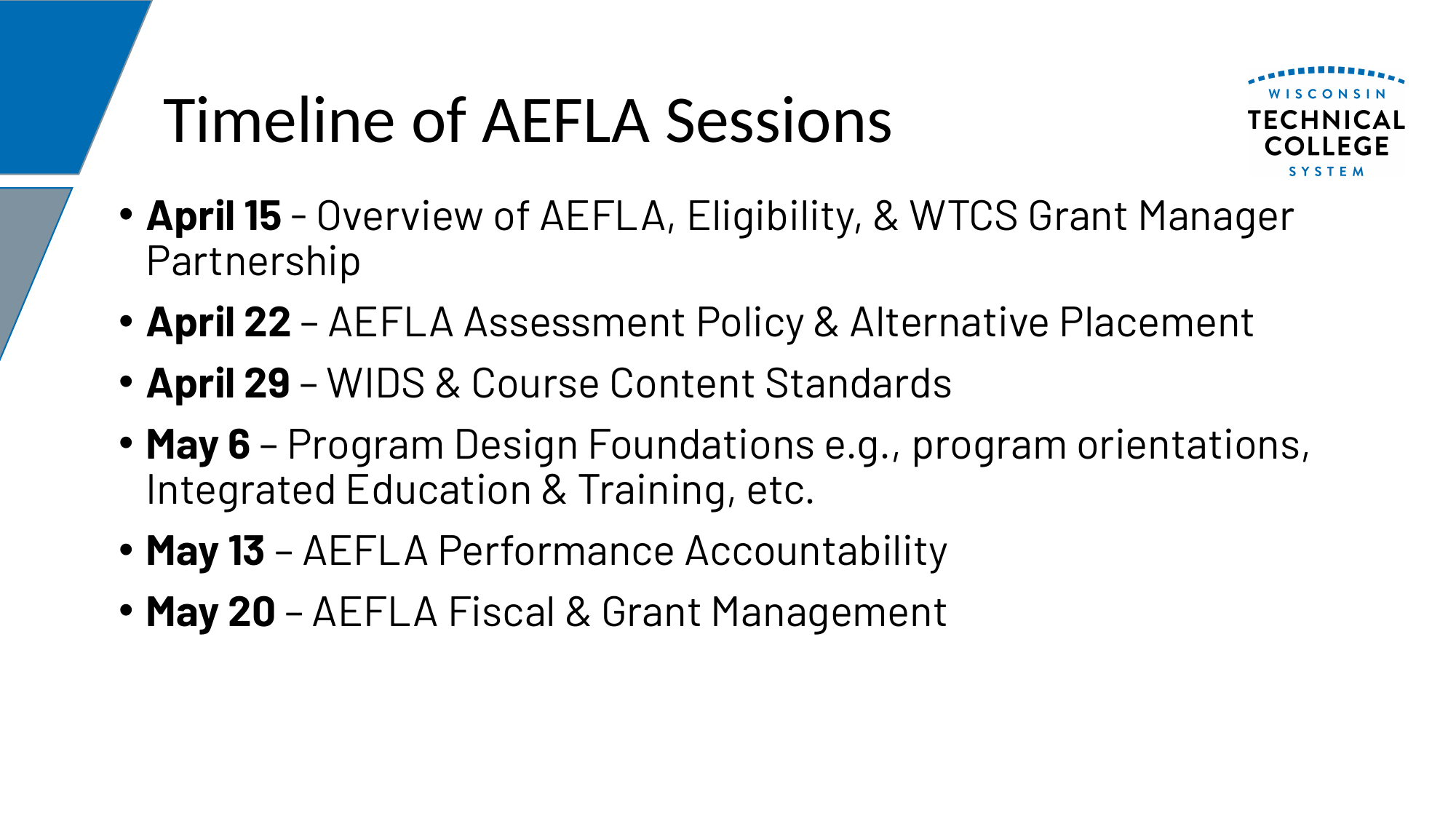

# Timeline of AEFLA Sessions
April 15 - Overview of AEFLA, Eligibility, & WTCS Grant Manager Partnership​
April 22 – AEFLA Assessment Policy & Alternative Placement​
April 29 – WIDS & Course Content Standards​
May 6 – Program Design Foundations​ e.g., program orientations, Integrated Education & Training, etc.
May 13 – AEFLA Performance Accountability​
May 20 – AEFLA Fiscal & Grant Management​